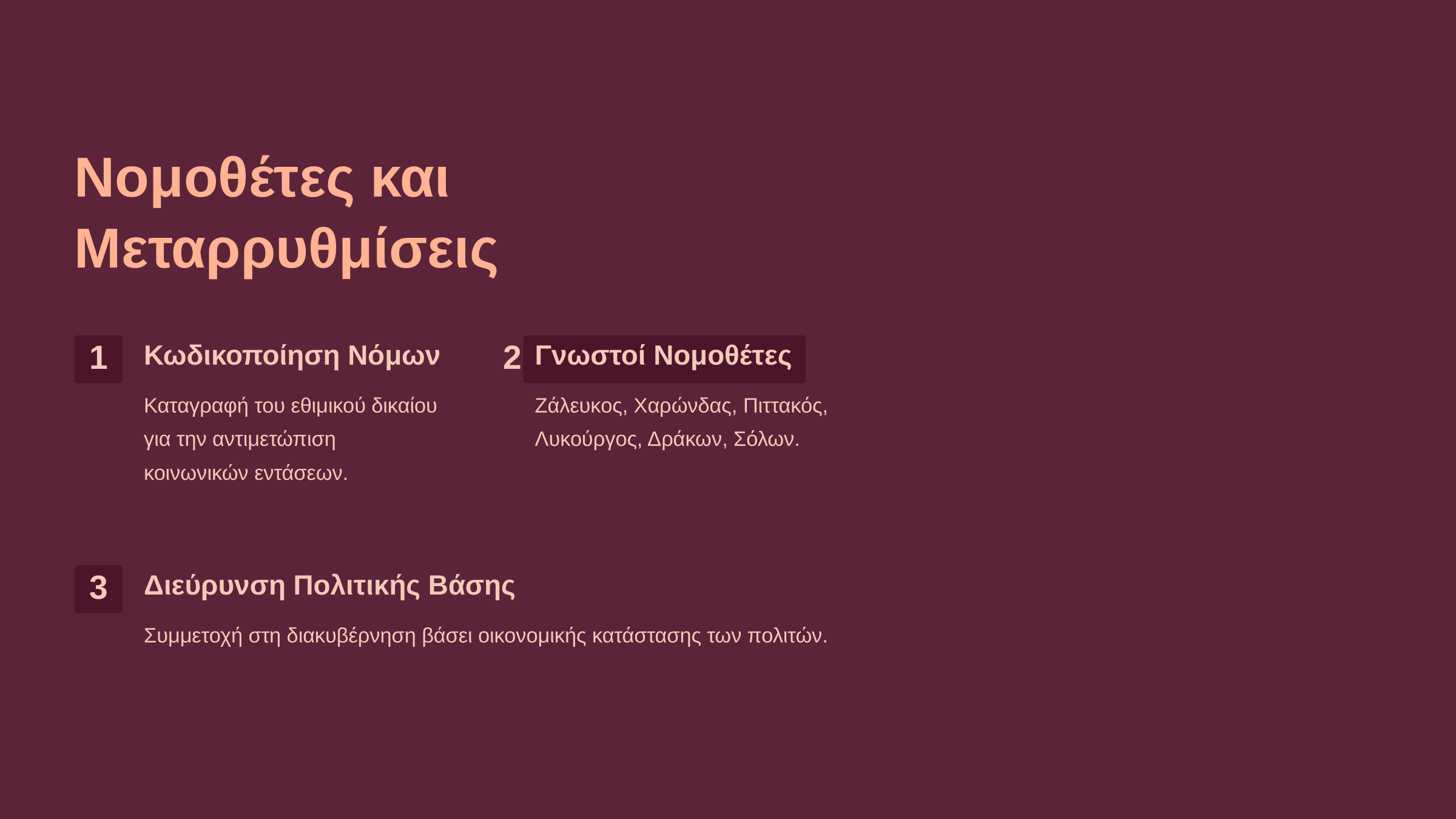

Νομοθέτες και Μεταρρυθμίσεις

Κωδικοποίηση Νόμων

Γνωστοί Νομοθέτες
1
     2
Καταγραφή του εθιμικού δικαίου για την αντιμετώπιση κοινωνικών εντάσεων.
Ζάλευκος, Χαρώνδας, Πιττακός, Λυκούργος, Δράκων, Σόλων.

Διεύρυνση Πολιτικής Βάσης
3
Συμμετοχή στη διακυβέρνηση βάσει οικονομικής κατάστασης των πολιτών.